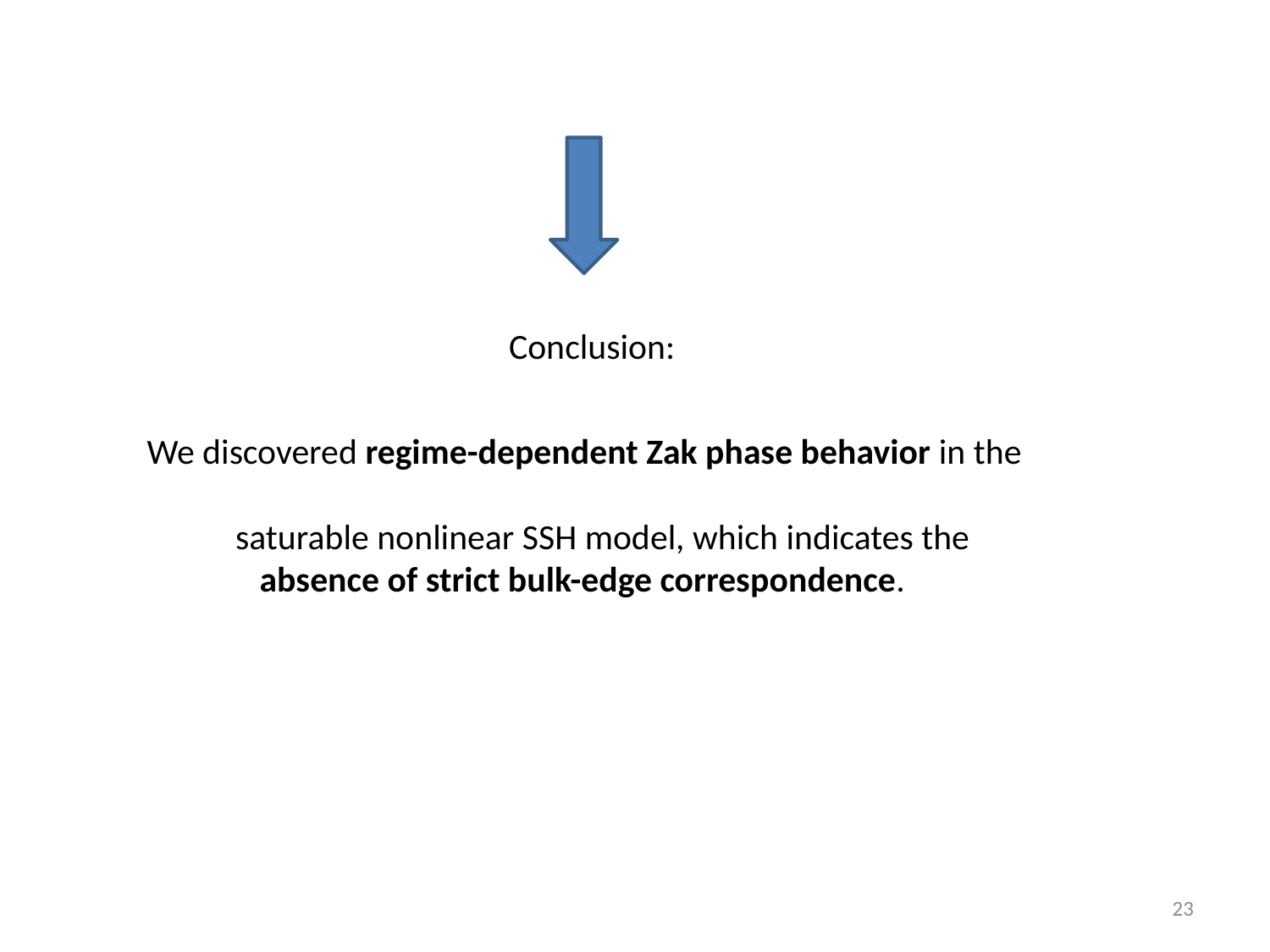

Conclusion:
We discovered regime-dependent Zak phase behavior in the
           saturable nonlinear SSH model, which indicates the
              absence of strict bulk-edge correspondence.
23